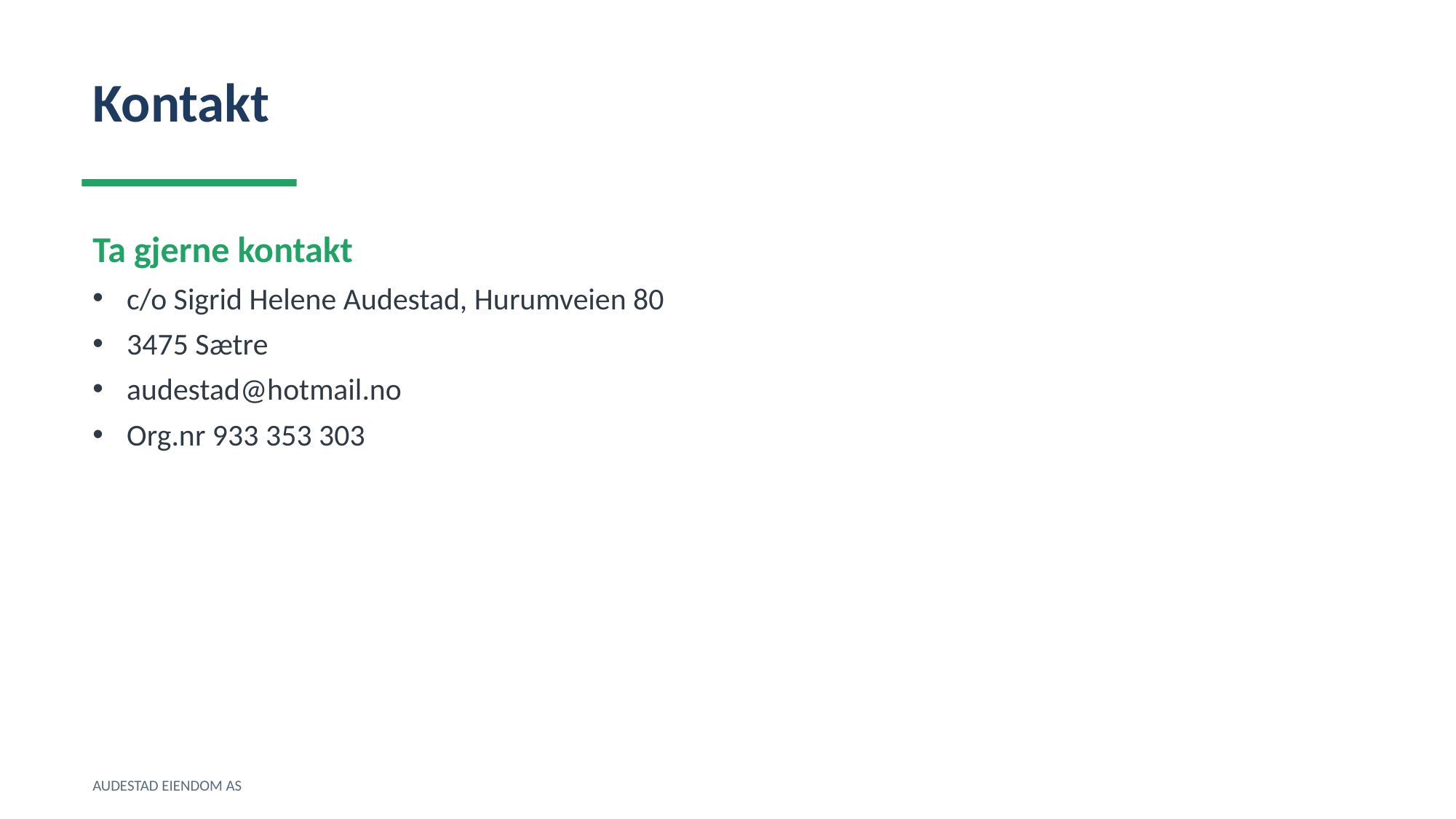

Kontakt

Ta gjerne kontakt
c/o Sigrid Helene Audestad, Hurumveien 80
3475 Sætre
audestad@hotmail.no
Org.nr 933 353 303
AUDESTAD EIENDOM AS